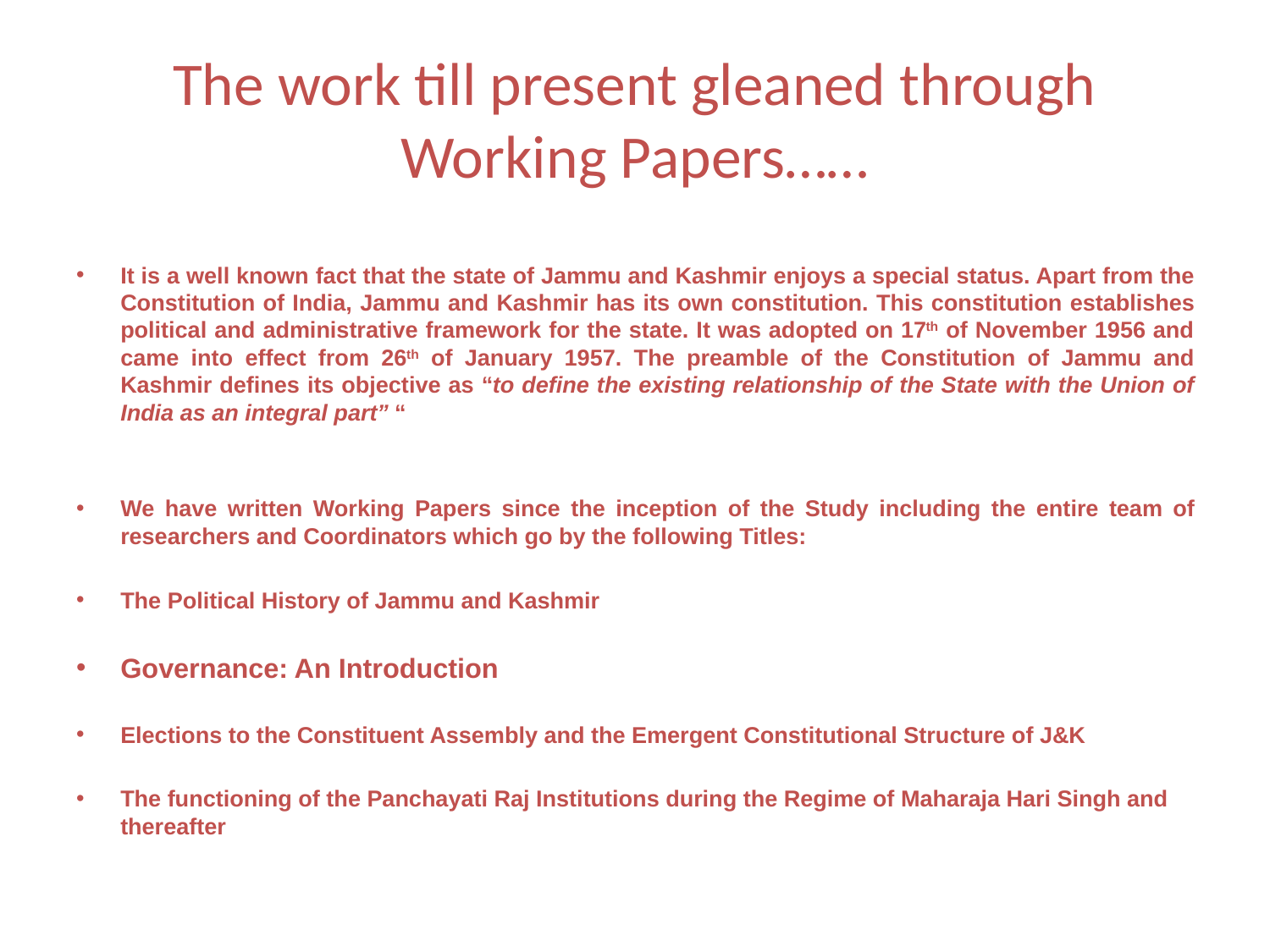

# The work till present gleaned through Working Papers……

It is a well known fact that the state of Jammu and Kashmir enjoys a special status. Apart from the Constitution of India, Jammu and Kashmir has its own constitution. This constitution establishes political and administrative framework for the state. It was adopted on 17th of November 1956 and came into effect from 26th of January 1957. The preamble of the Constitution of Jammu and Kashmir defines its objective as “to define the existing relationship of the State with the Union of India as an integral part” “

We have written Working Papers since the inception of the Study including the entire team of researchers and Coordinators which go by the following Titles:

The Political History of Jammu and Kashmir

Governance: An Introduction

Elections to the Constituent Assembly and the Emergent Constitutional Structure of J&K

The functioning of the Panchayati Raj Institutions during the Regime of Maharaja Hari Singh and thereafter